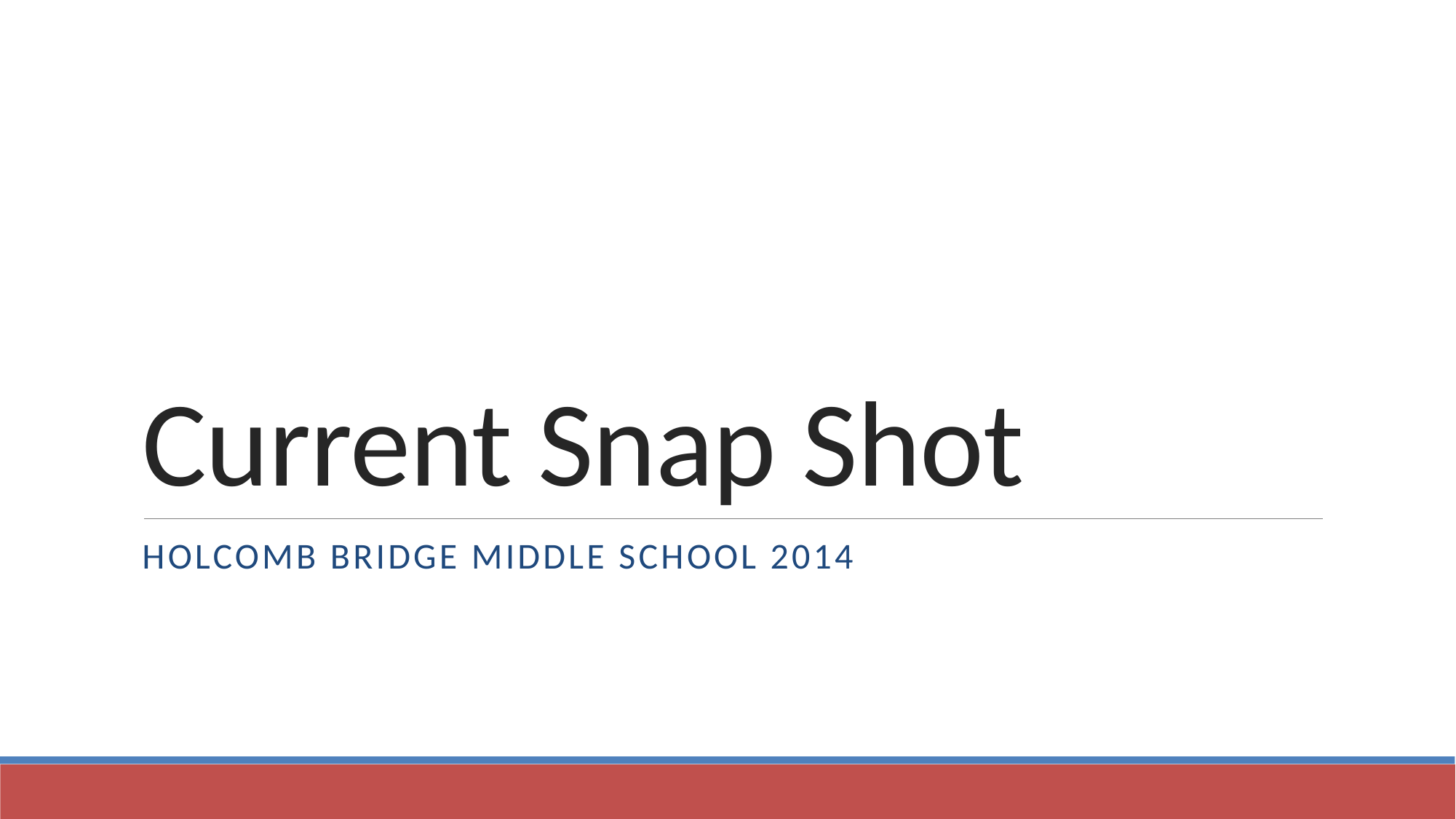

# Current Snap Shot
Holcomb bridge Middle School 2014